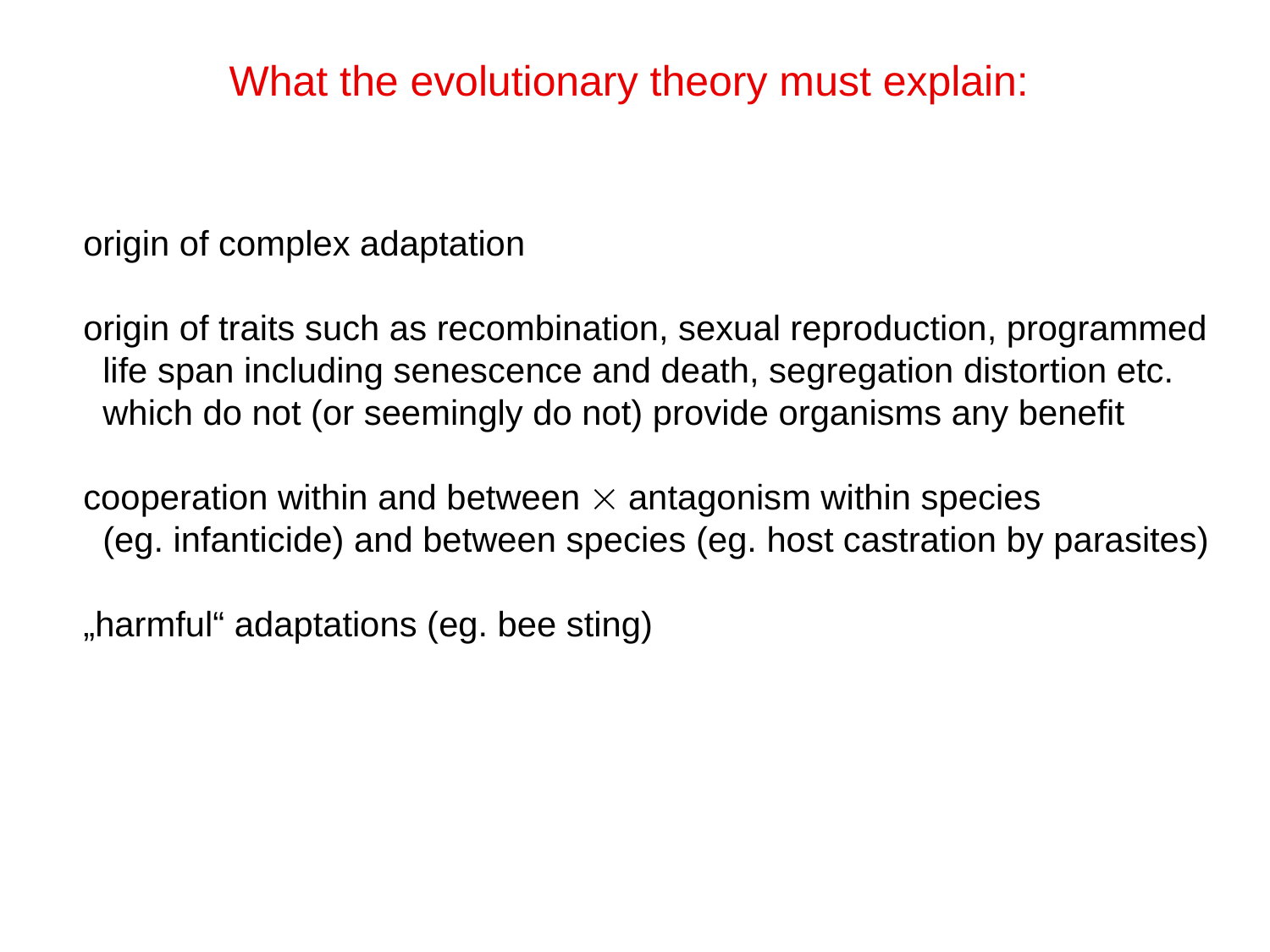

What the evolutionary theory must explain:
origin of complex adaptation
origin of traits such as recombination, sexual reproduction, programmed
  life span including senescence and death, segregation distortion etc.
  which do not (or seemingly do not) provide organisms any benefit
cooperation within and between × antagonism within species
  (eg. infanticide) and between species (eg. host castration by parasites)
„harmful“ adaptations (eg. bee sting)